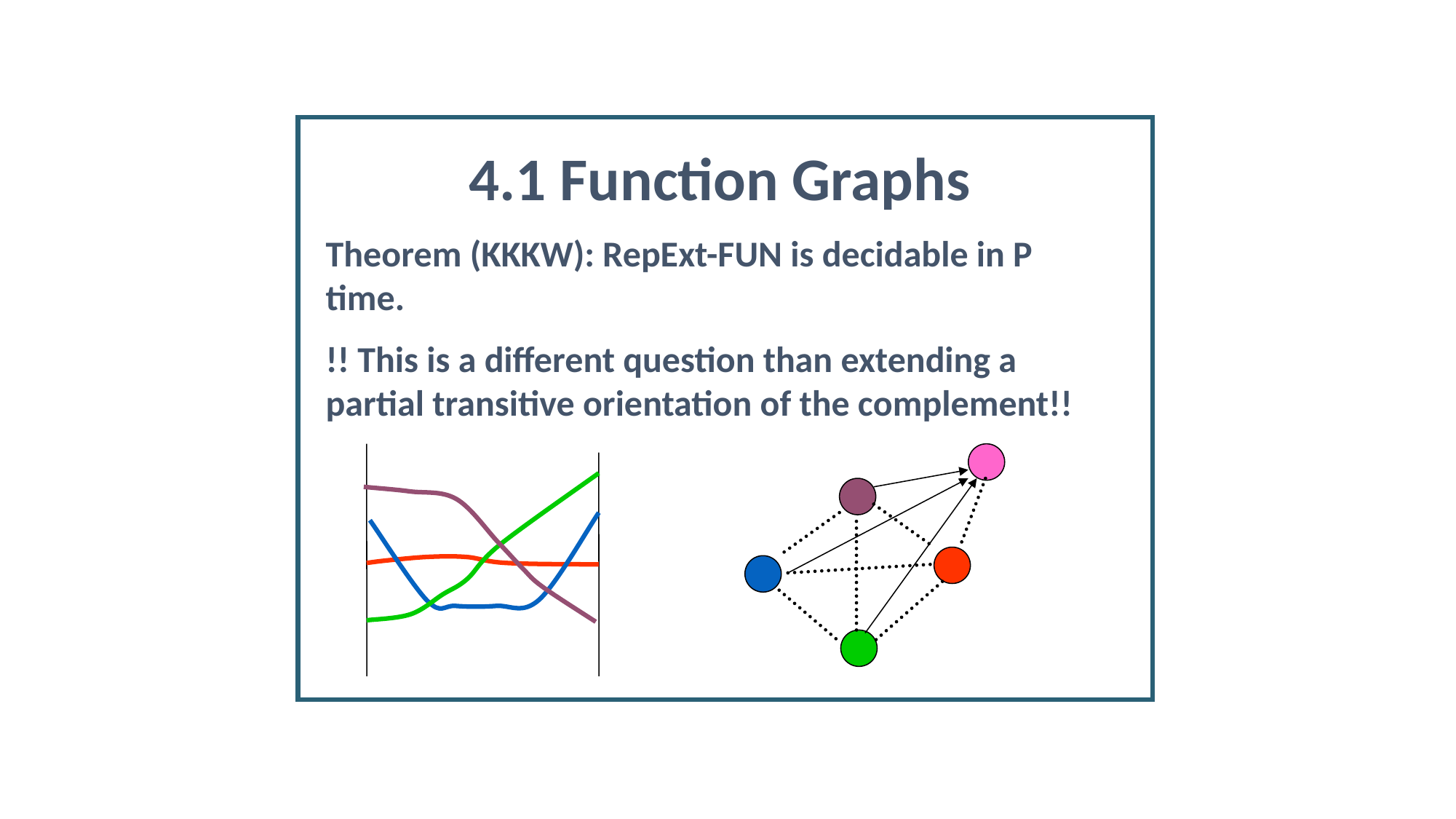

4.1 Function Graphs
Theorem (KKKW): RepExt-FUN is decidable in P time.
!! This is a different question than extending a partial transitive orientation of the complement!!